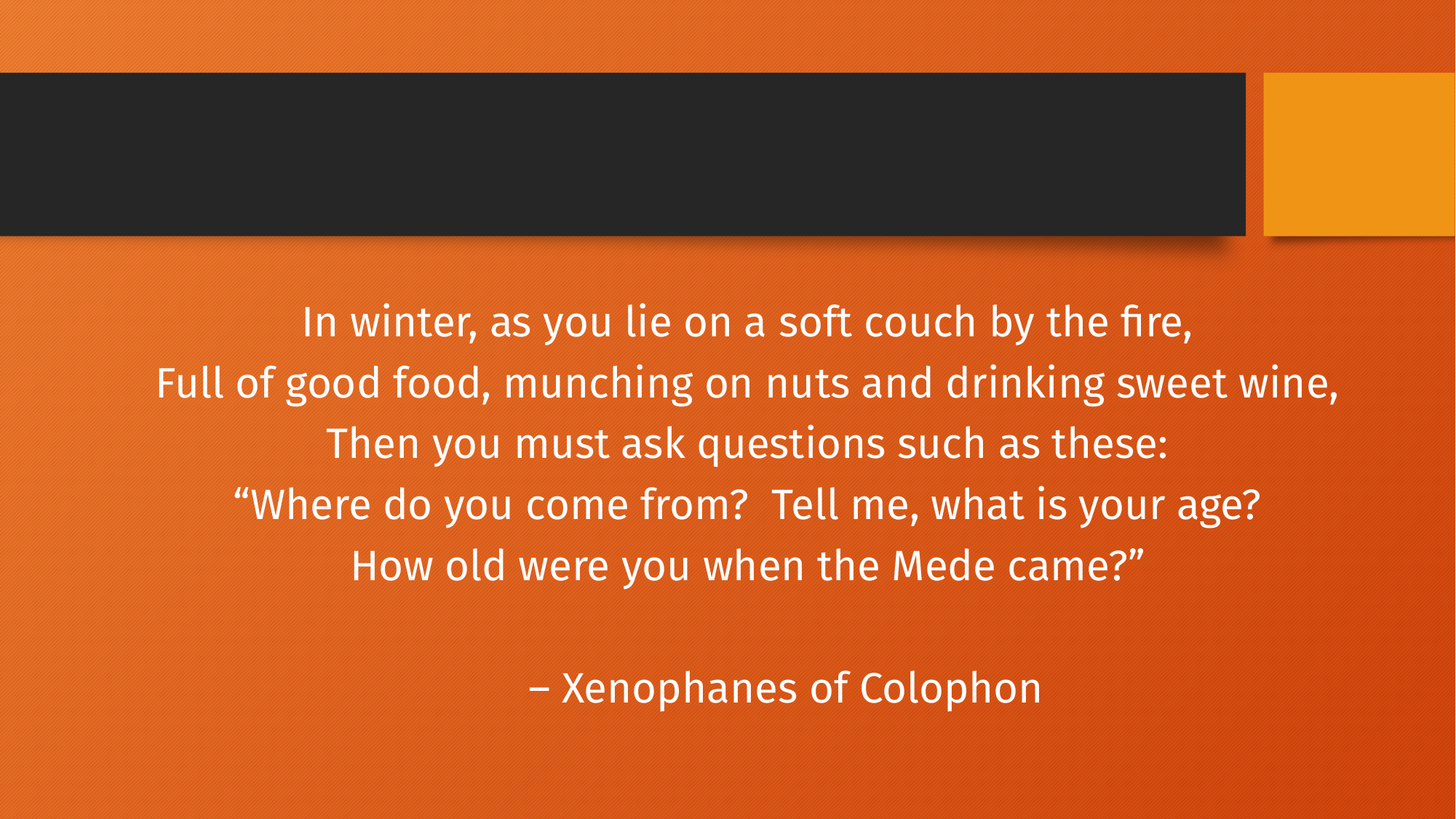

#
In winter, as you lie on a soft couch by the fire,
Full of good food, munching on nuts and drinking sweet wine,
Then you must ask questions such as these:
“Where do you come from?  Tell me, what is your age?
How old were you when the Mede came?”

				– Xenophanes of Colophon